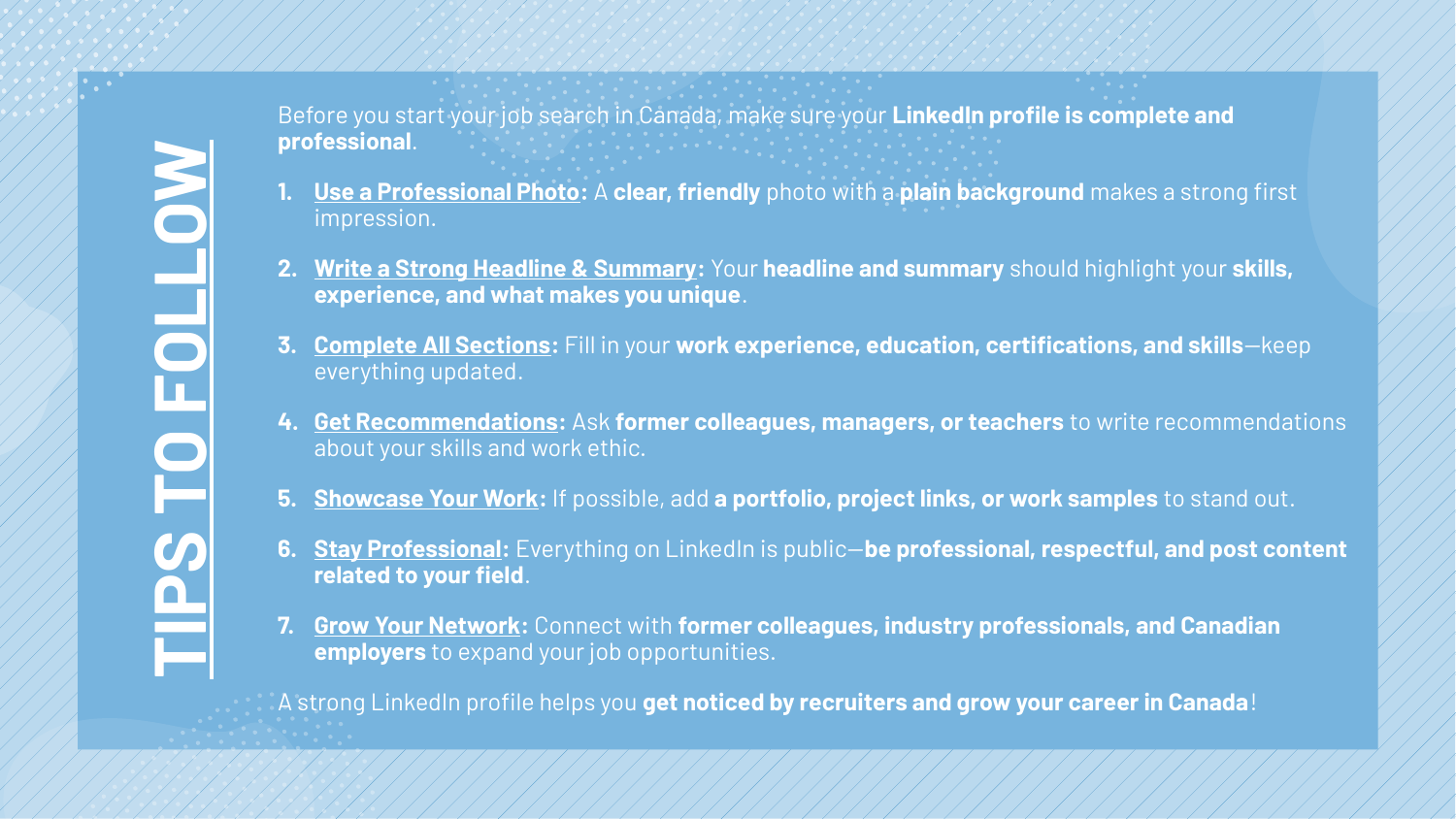

TIPS TO FOLLOW
Before you start your job search in Canada, make sure your LinkedIn profile is complete and professional.
Use a Professional Photo: A clear, friendly photo with a plain background makes a strong first impression.
Write a Strong Headline & Summary: Your headline and summary should highlight your skills, experience, and what makes you unique.
Complete All Sections: Fill in your work experience, education, certifications, and skills—keep everything updated.
Get Recommendations: Ask former colleagues, managers, or teachers to write recommendations about your skills and work ethic.
Showcase Your Work: If possible, add a portfolio, project links, or work samples to stand out.
Stay Professional: Everything on LinkedIn is public—be professional, respectful, and post content related to your field.
Grow Your Network: Connect with former colleagues, industry professionals, and Canadian employers to expand your job opportunities.
A strong LinkedIn profile helps you get noticed by recruiters and grow your career in Canada!